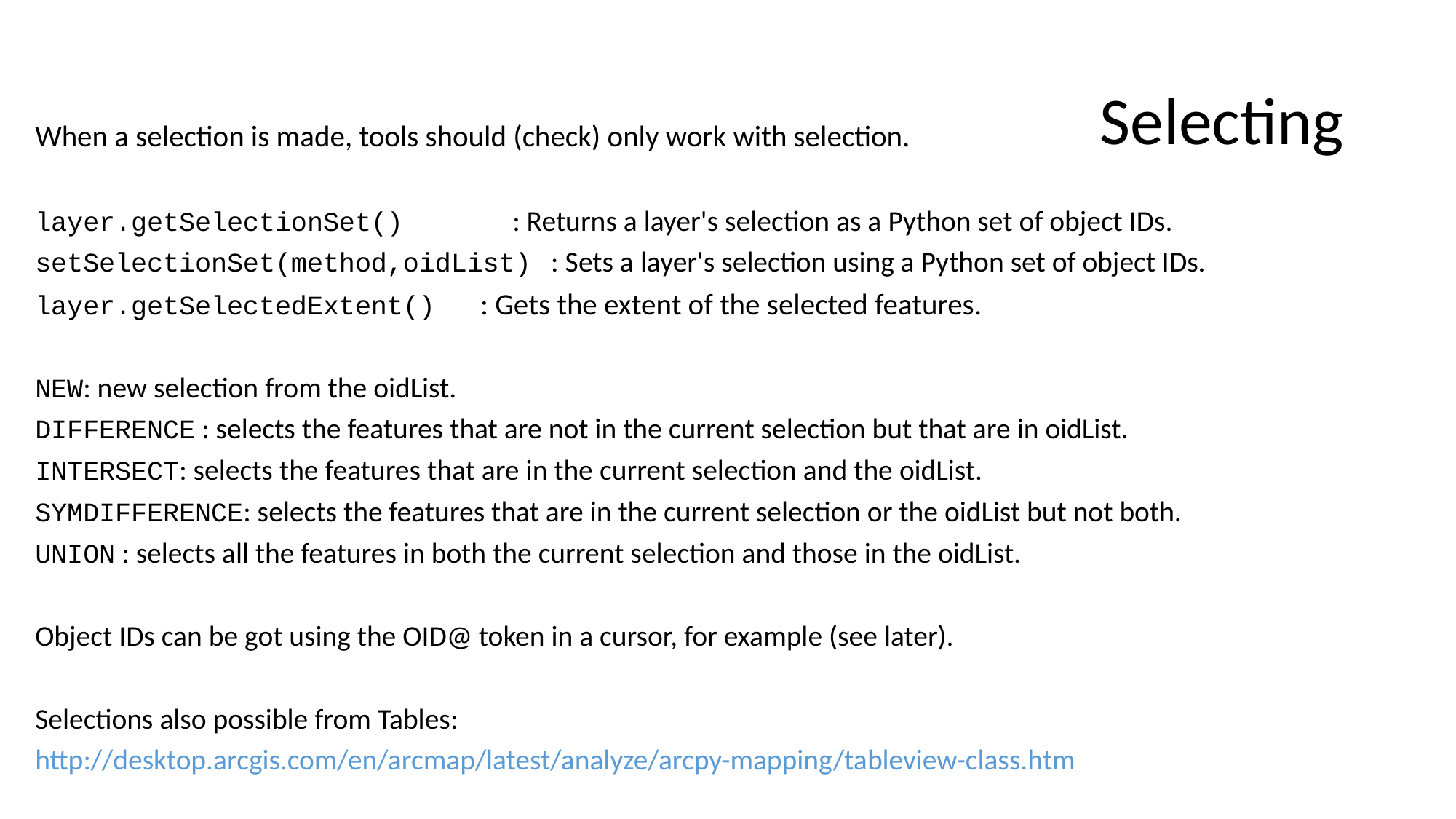

# Selecting
When a selection is made, tools should (check) only work with selection.

layer.getSelectionSet() 	  : Returns a layer's selection as a Python set of object IDs.
setSelectionSet(method,oidList)   : Sets a layer's selection using a Python set of object IDs.
layer.getSelectedExtent()	: Gets the extent of the selected features.

NEW: new selection from the oidList.
DIFFERENCE : selects the features that are not in the current selection but that are in oidList.
INTERSECT: selects the features that are in the current selection and the oidList.
SYMDIFFERENCE: selects the features that are in the current selection or the oidList but not both.
UNION : selects all the features in both the current selection and those in the oidList.

Object IDs can be got using the OID@ token in a cursor, for example (see later).

Selections also possible from Tables:
http://desktop.arcgis.com/en/arcmap/latest/analyze/arcpy-mapping/tableview-class.htm